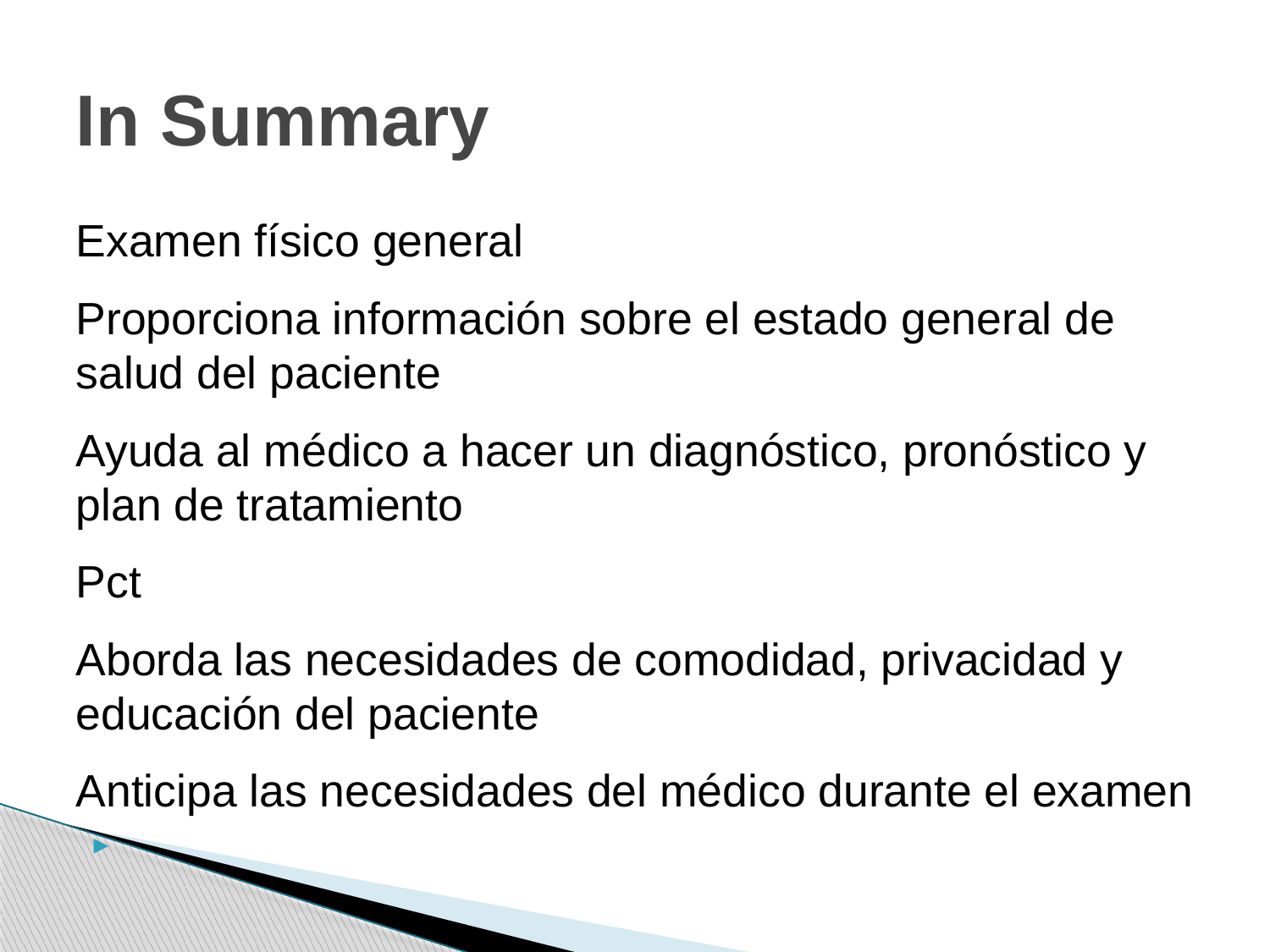

# In Summary
Examen físico general
Proporciona información sobre el estado general de salud del paciente
Ayuda al médico a hacer un diagnóstico, pronóstico y plan de tratamiento
Pct
Aborda las necesidades de comodidad, privacidad y educación del paciente
Anticipa las necesidades del médico durante el examen